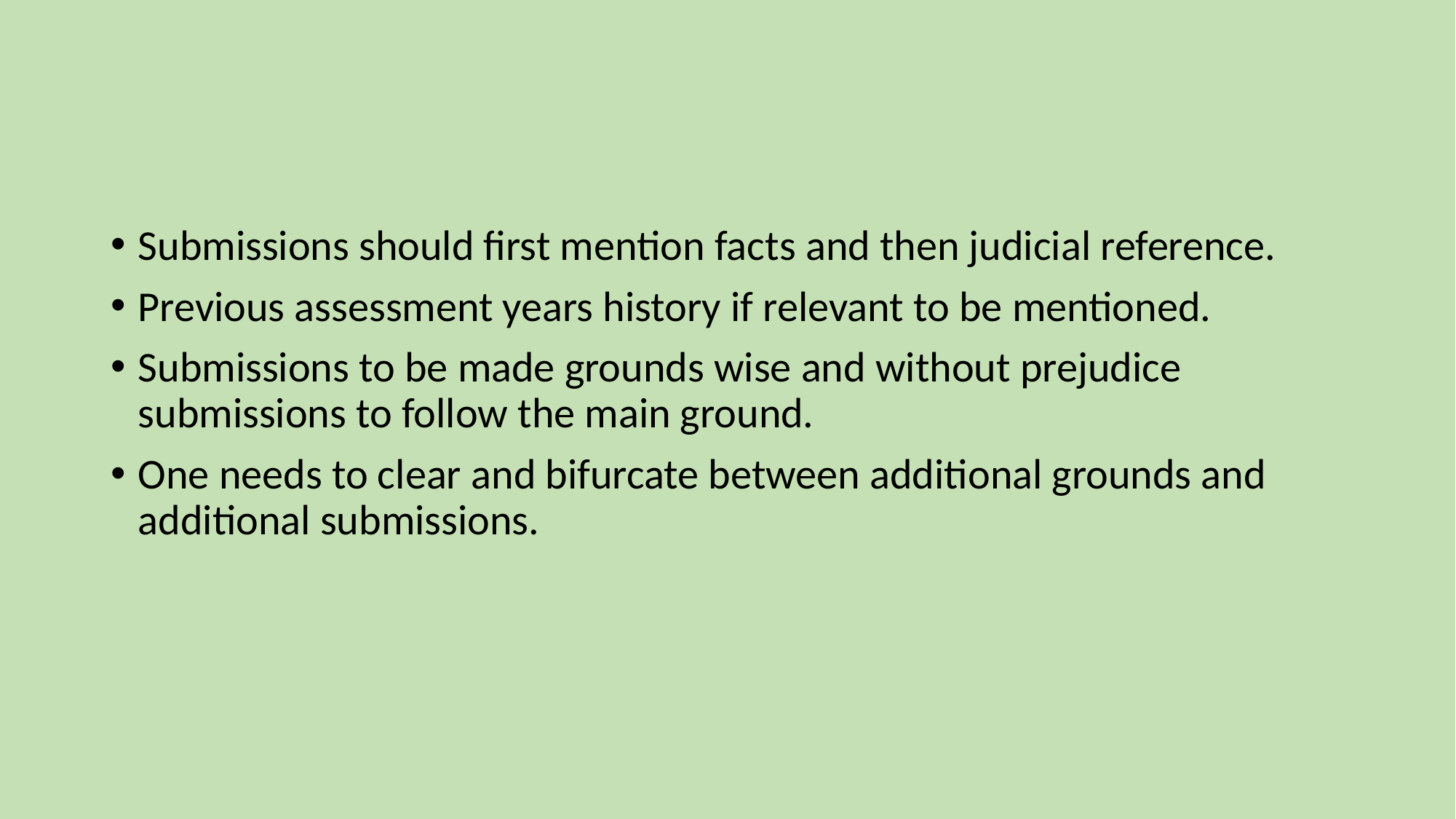

#
Submissions should first mention facts and then judicial reference.
Previous assessment years history if relevant to be mentioned.
Submissions to be made grounds wise and without prejudice submissions to follow the main ground.
One needs to clear and bifurcate between additional grounds and additional submissions.